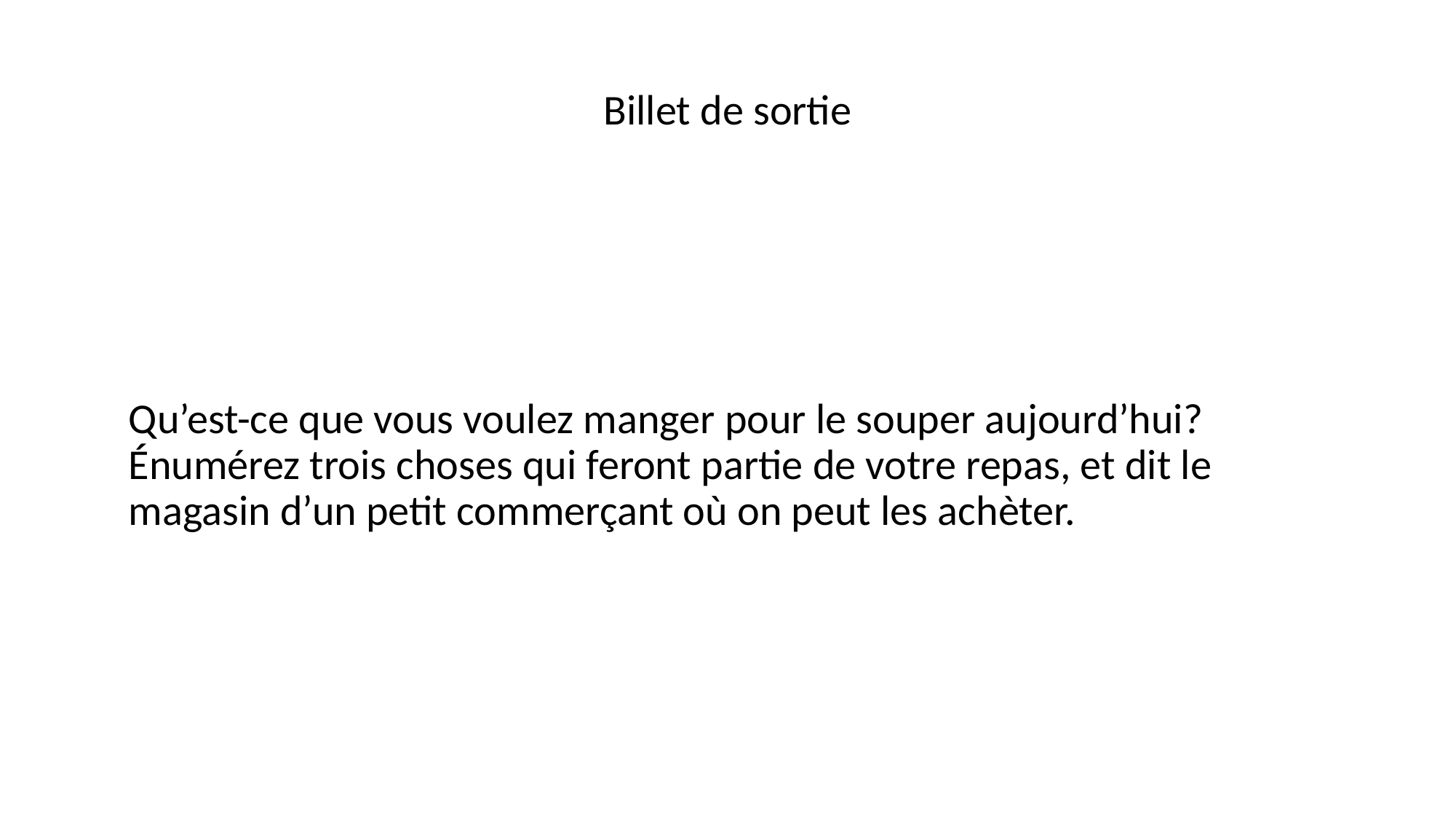

# Billet de sortie

Qu’est-ce que vous voulez manger pour le souper aujourd’hui? Énumérez trois choses qui feront partie de votre repas, et dit le magasin d’un petit commerçant où on peut les achèter.